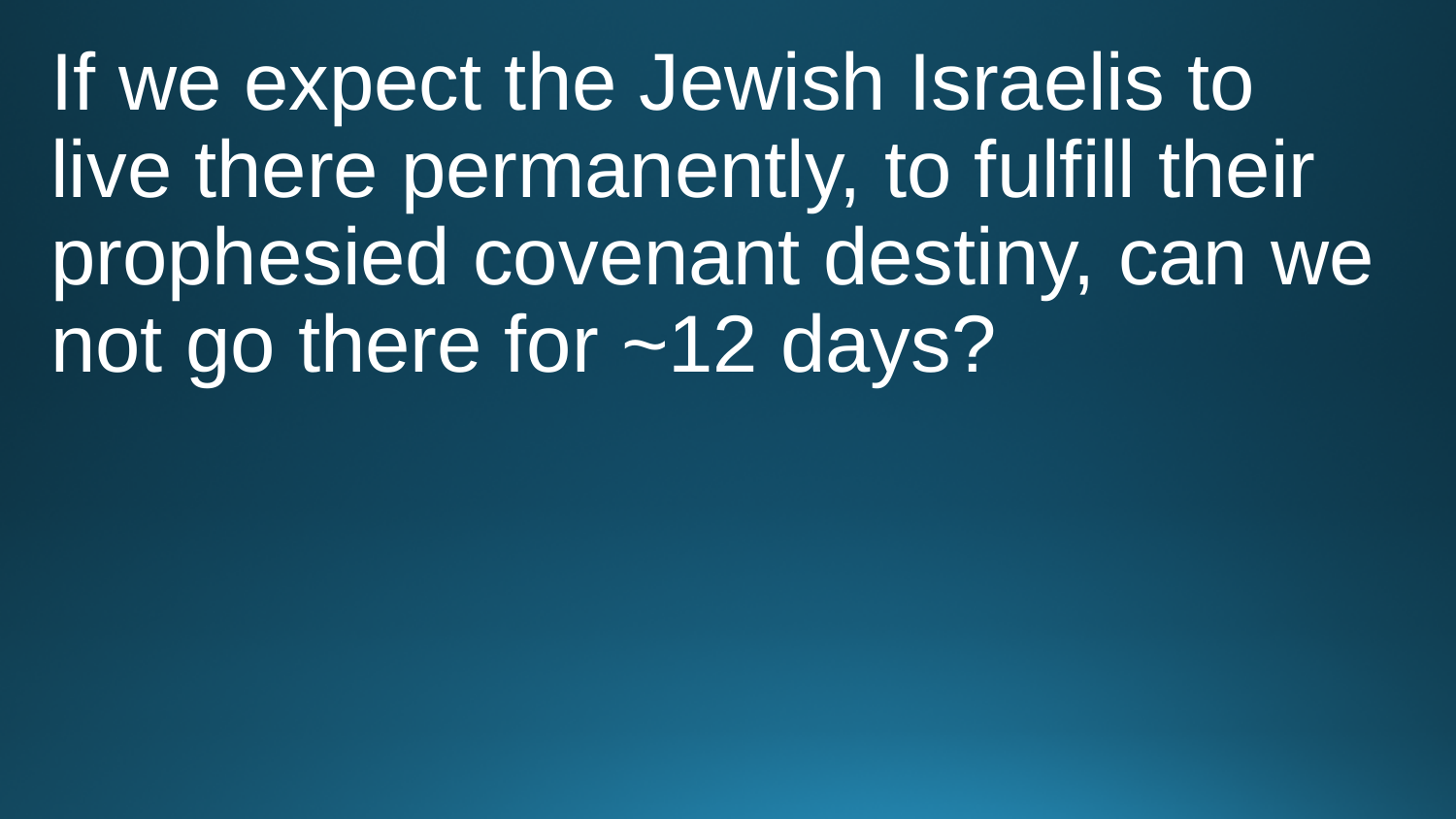

If we expect the Jewish Israelis to live there permanently, to fulfill their prophesied covenant destiny, can we not go there for ~12 days?